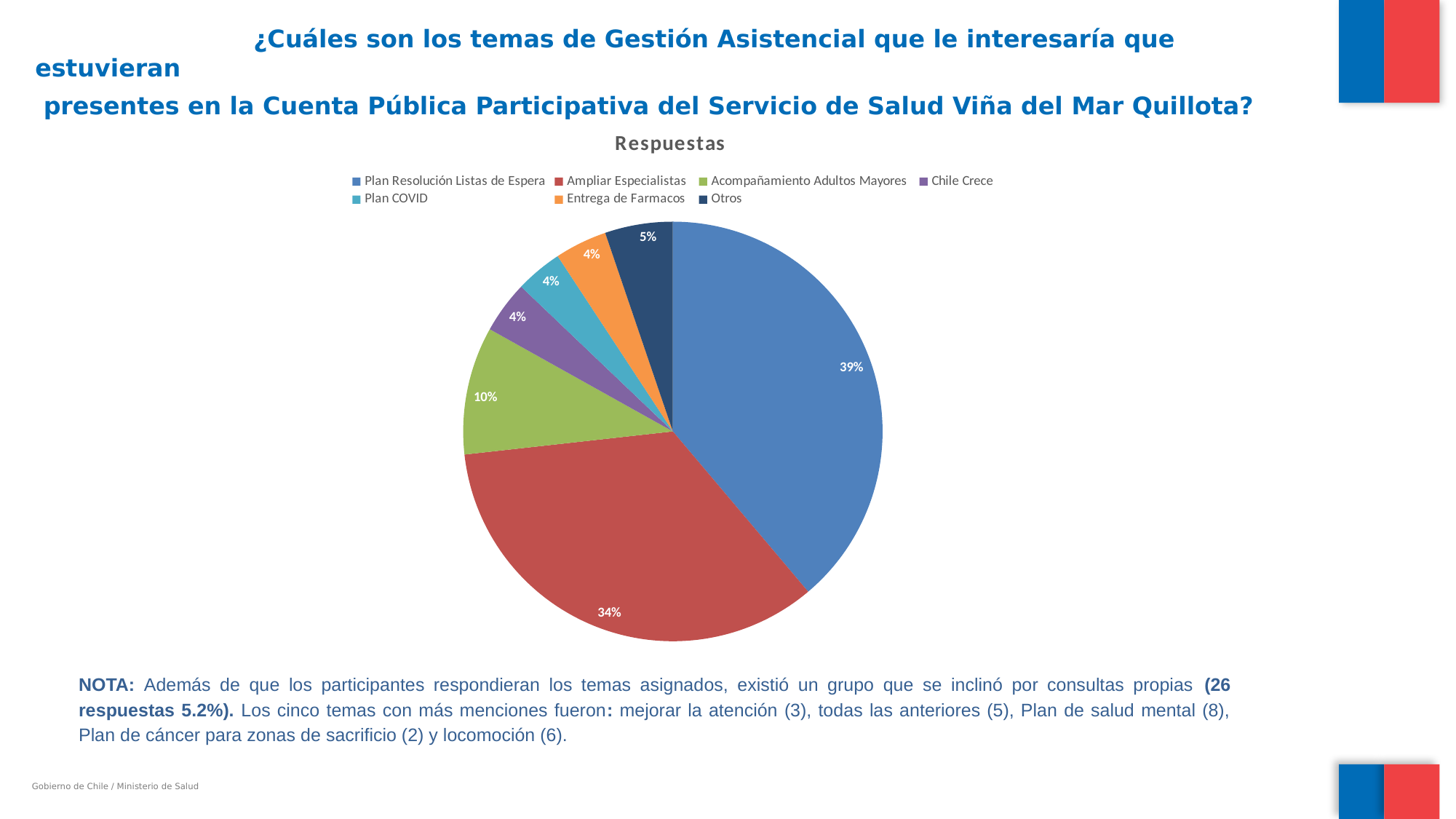

¿Cuáles son los temas de Gestión Asistencial que le interesaría que estuvieran
 presentes en la Cuenta Pública Participativa del Servicio de Salud Viña del Mar Quillota?

### Chart: Respuestas

| Category | Column1 |
|---|---|
| Plan Resolución Listas de Espera | 193.0 |
| Ampliar Especialistas  | 171.0 |
| Acompañamiento Adultos Mayores  | 49.0 |
| Chile Crece | 20.0 |
| Plan COVID | 18.0 |
| Entrega de Farmacos | 20.0 |
| Otros  | 26.0 |
NOTA: Además de que los participantes respondieran los temas asignados, existió un grupo que se inclinó por consultas propias (26 respuestas 5.2%). Los cinco temas con más menciones fueron: mejorar la atención (3), todas las anteriores (5), Plan de salud mental (8), Plan de cáncer para zonas de sacrificio (2) y locomoción (6).